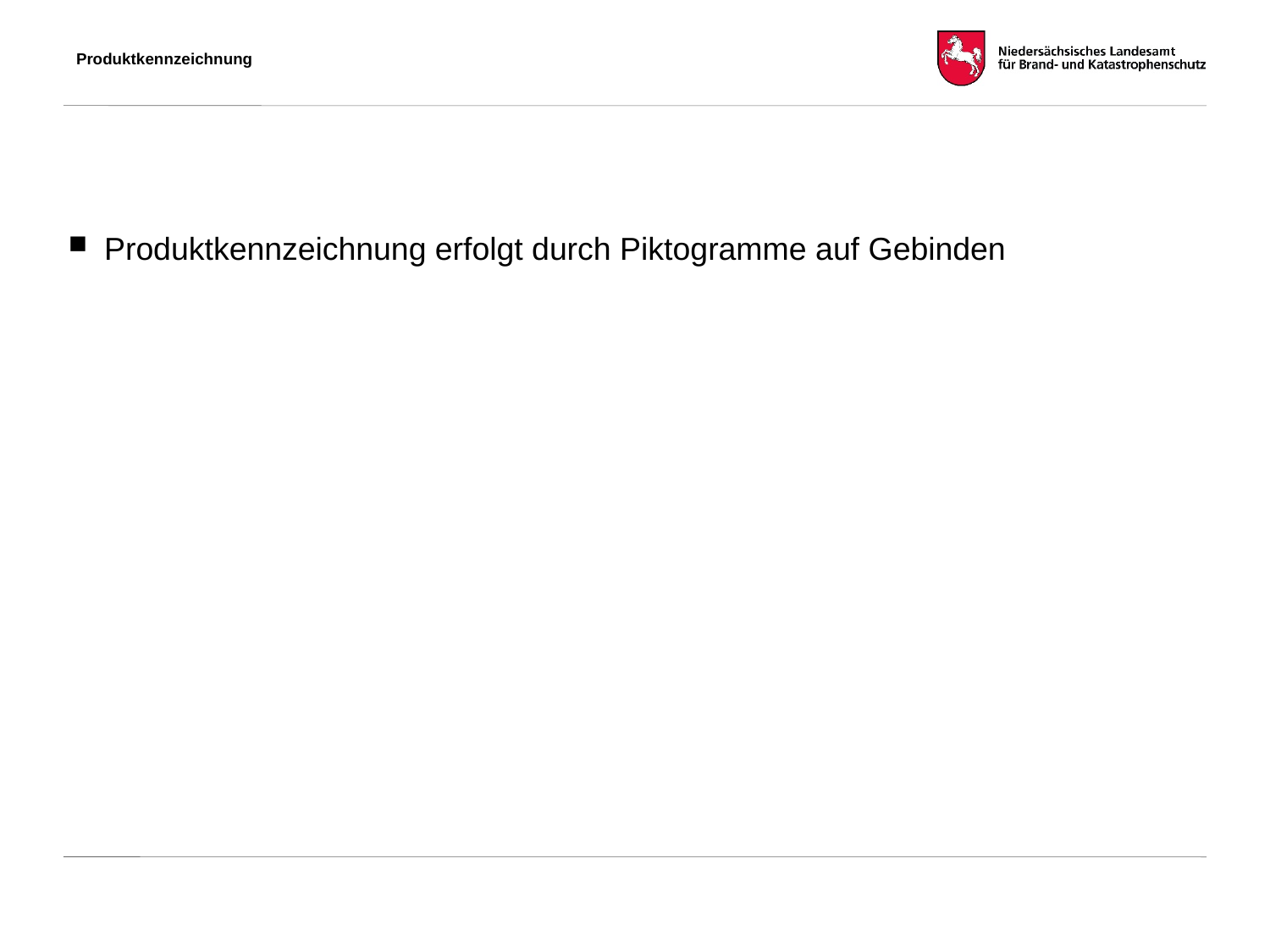

# Produktkennzeichnung
Produktkennzeichnung erfolgt durch Piktogramme auf Gebinden